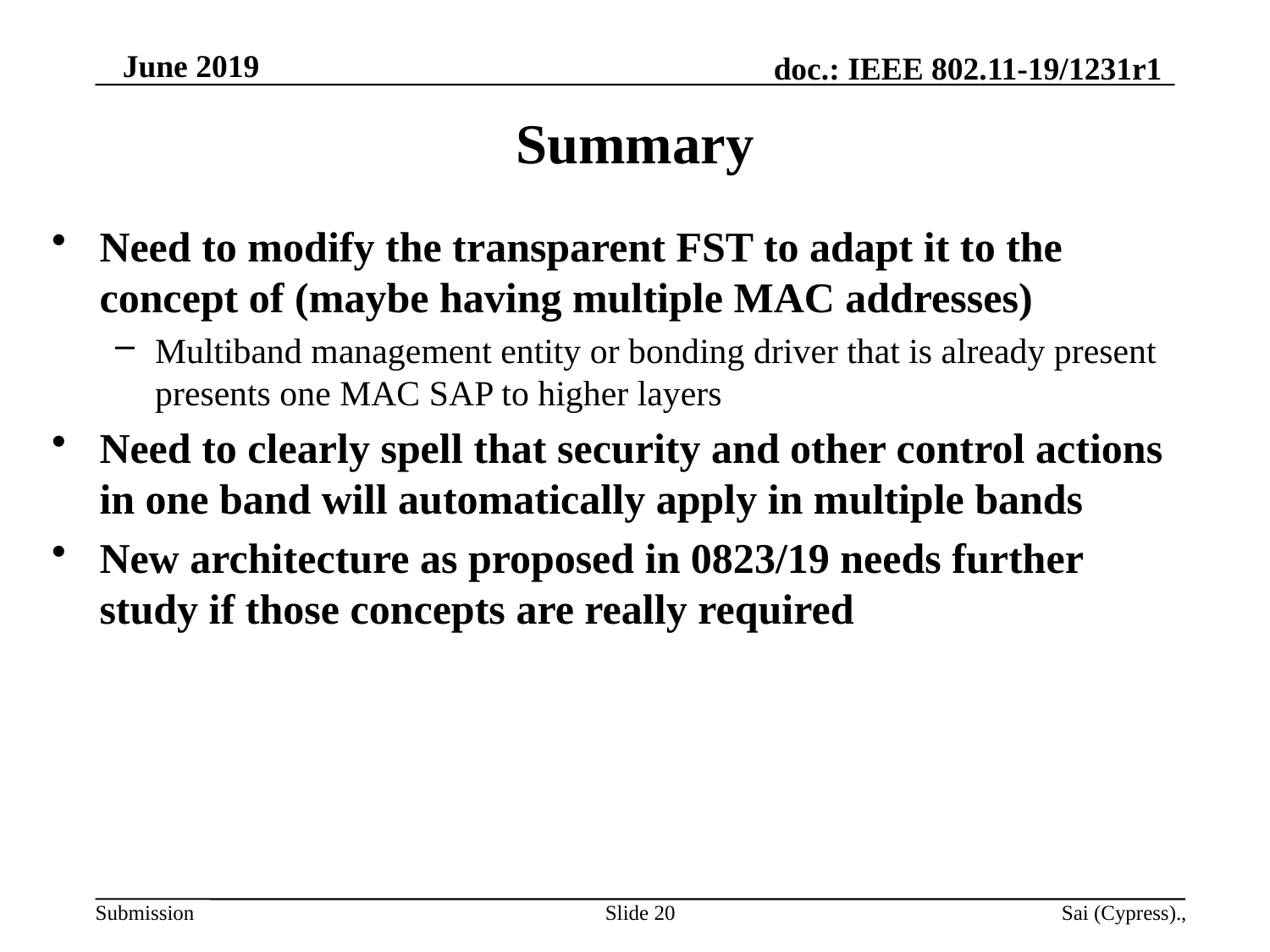

# Summary
Need to modify the transparent FST to adapt it to the concept of (maybe having multiple MAC addresses)
Multiband management entity or bonding driver that is already present presents one MAC SAP to higher layers
Need to clearly spell that security and other control actions in one band will automatically apply in multiple bands
New architecture as proposed in 0823/19 needs further study if those concepts are really required

Slide 20
Sai (Cypress).,